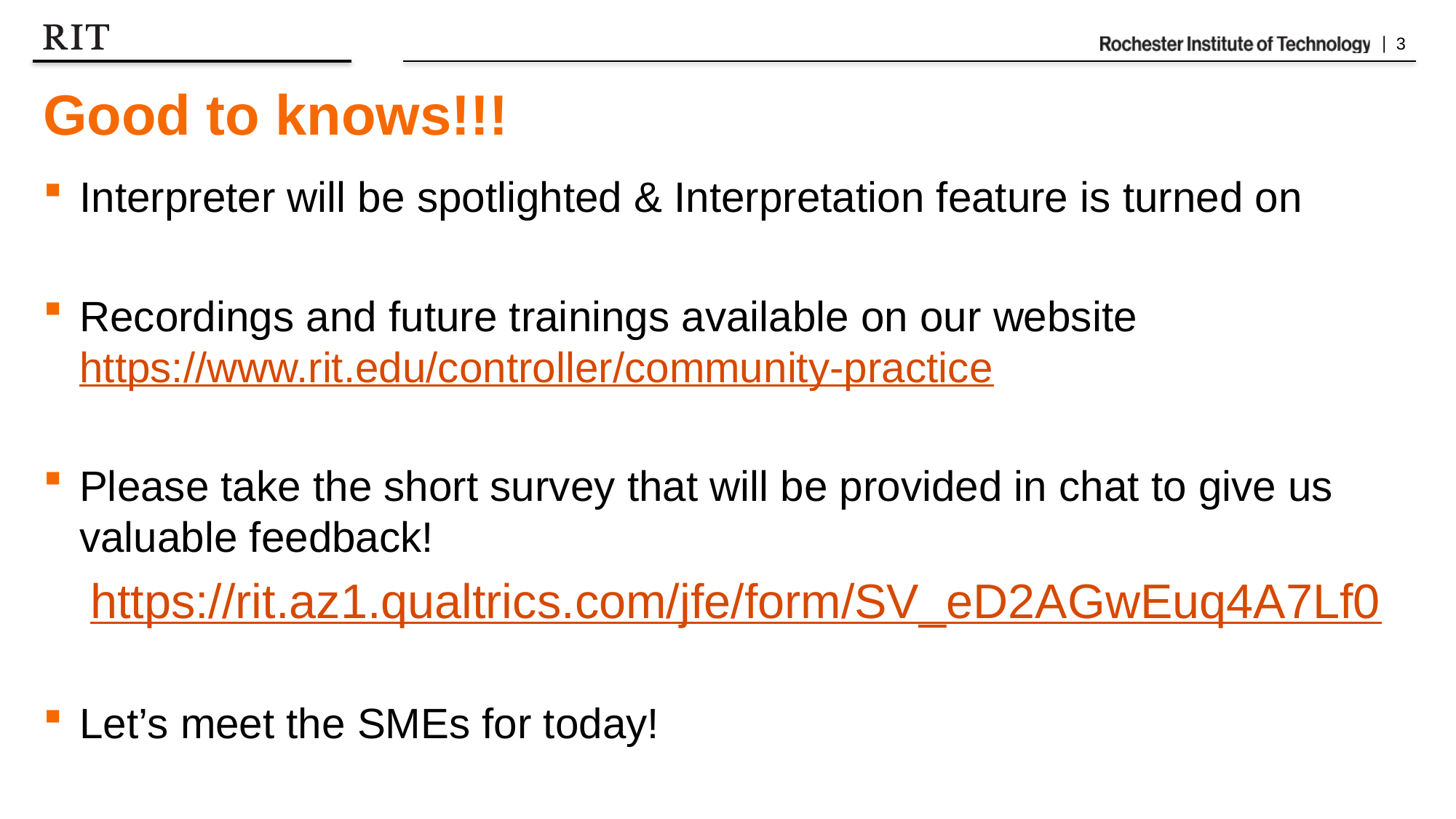

Good to knows!!!
Interpreter will be spotlighted & Interpretation feature is turned on

Recordings and future trainings available on our website    https://www.rit.edu/controller/community-practice

Please take the short survey that will be provided in chat to give us valuable feedback!
    https://rit.az1.qualtrics.com/jfe/form/SV_eD2AGwEuq4A7Lf0

Let’s meet the SMEs for today!